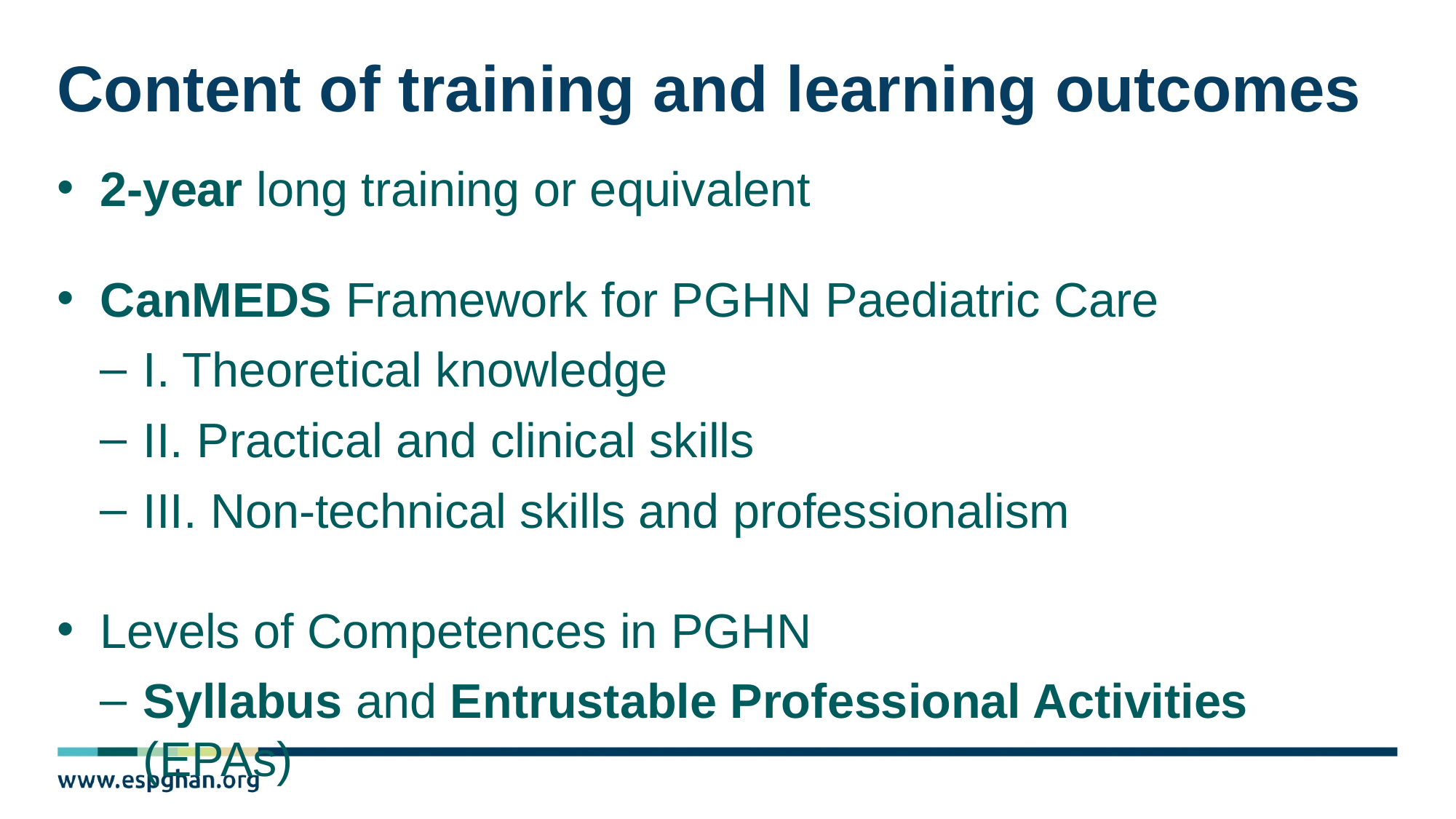

# Content of training and learning outcomes
2-year long training or equivalent

CanMEDS Framework for PGHN Paediatric Care
I. Theoretical knowledge
II. Practical and clinical skills
III. Non-technical skills and professionalism

Levels of Competences in PGHN
Syllabus and Entrustable Professional Activities (EPAs)